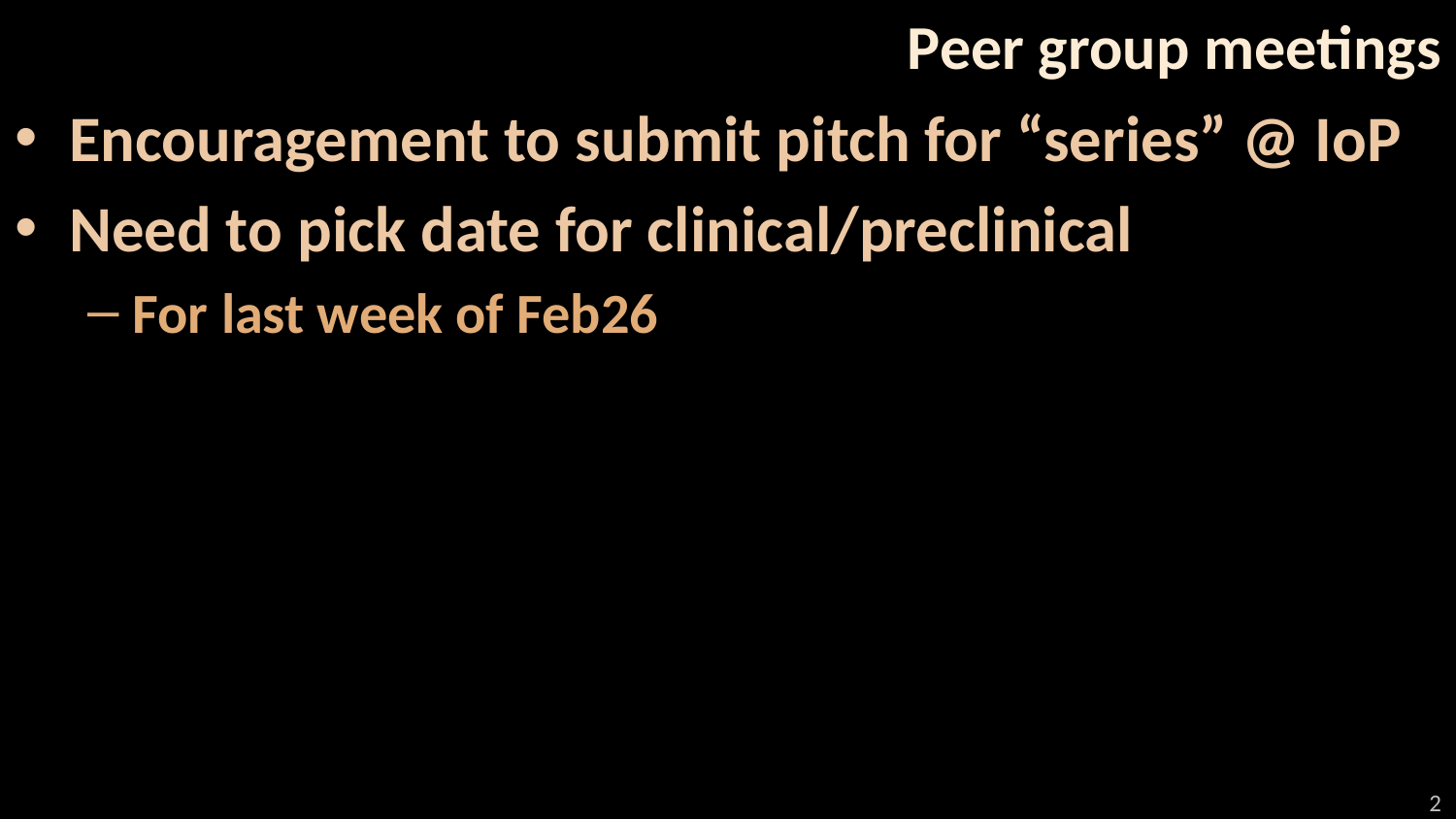

# Peer group meetings
Encouragement to submit pitch for “series” @ IoP
Need to pick date for clinical/preclinical
For last week of Feb26
2